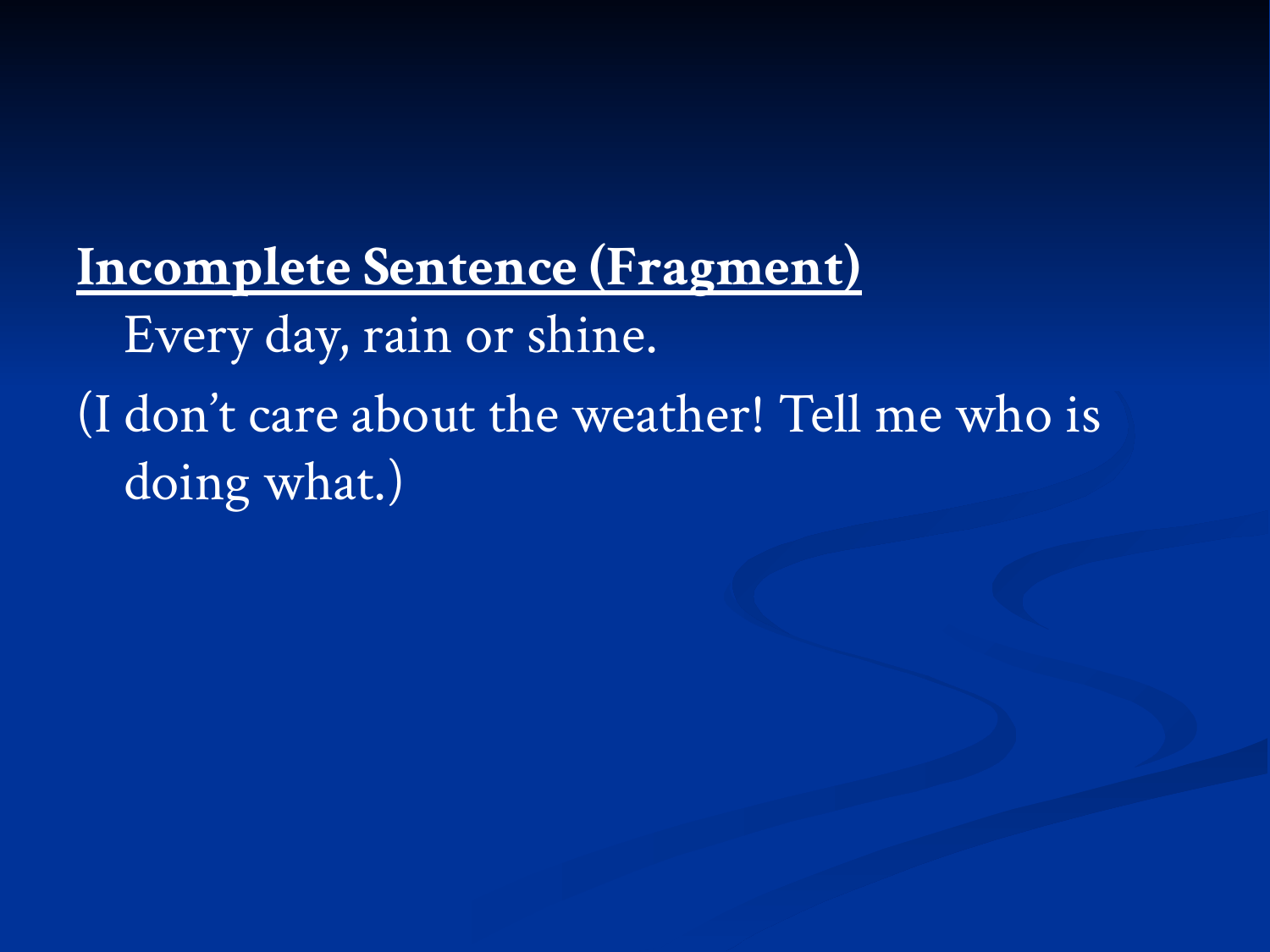

Incomplete Sentence (Fragment)
Every day, rain or shine.
(I don’t care about the weather! Tell me who is doing what.)